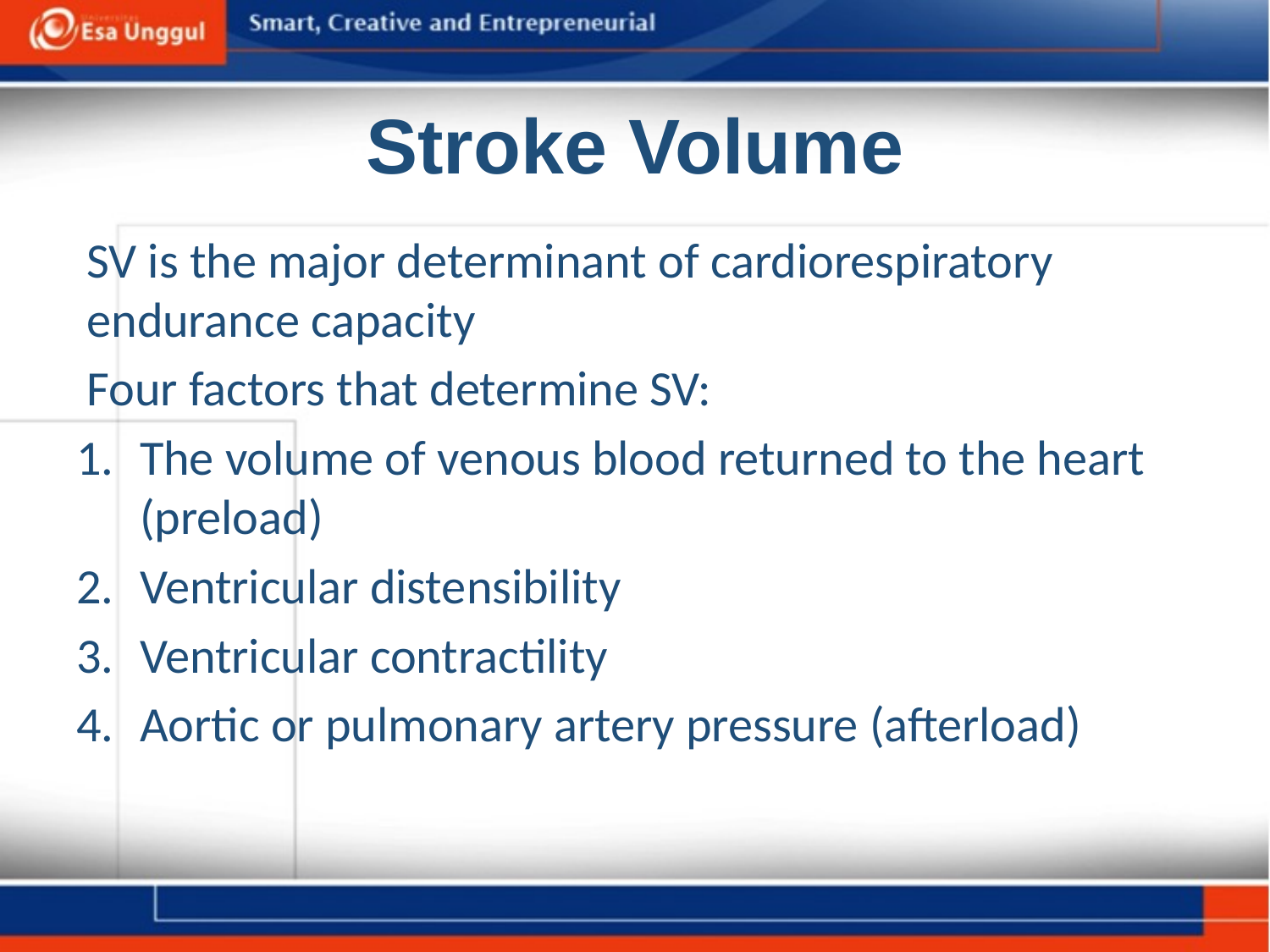

# Stroke Volume
	SV is the major determinant of cardiorespiratory endurance capacity
	Four factors that determine SV:
The volume of venous blood returned to the heart (preload)
Ventricular distensibility
Ventricular contractility
Aortic or pulmonary artery pressure (afterload)